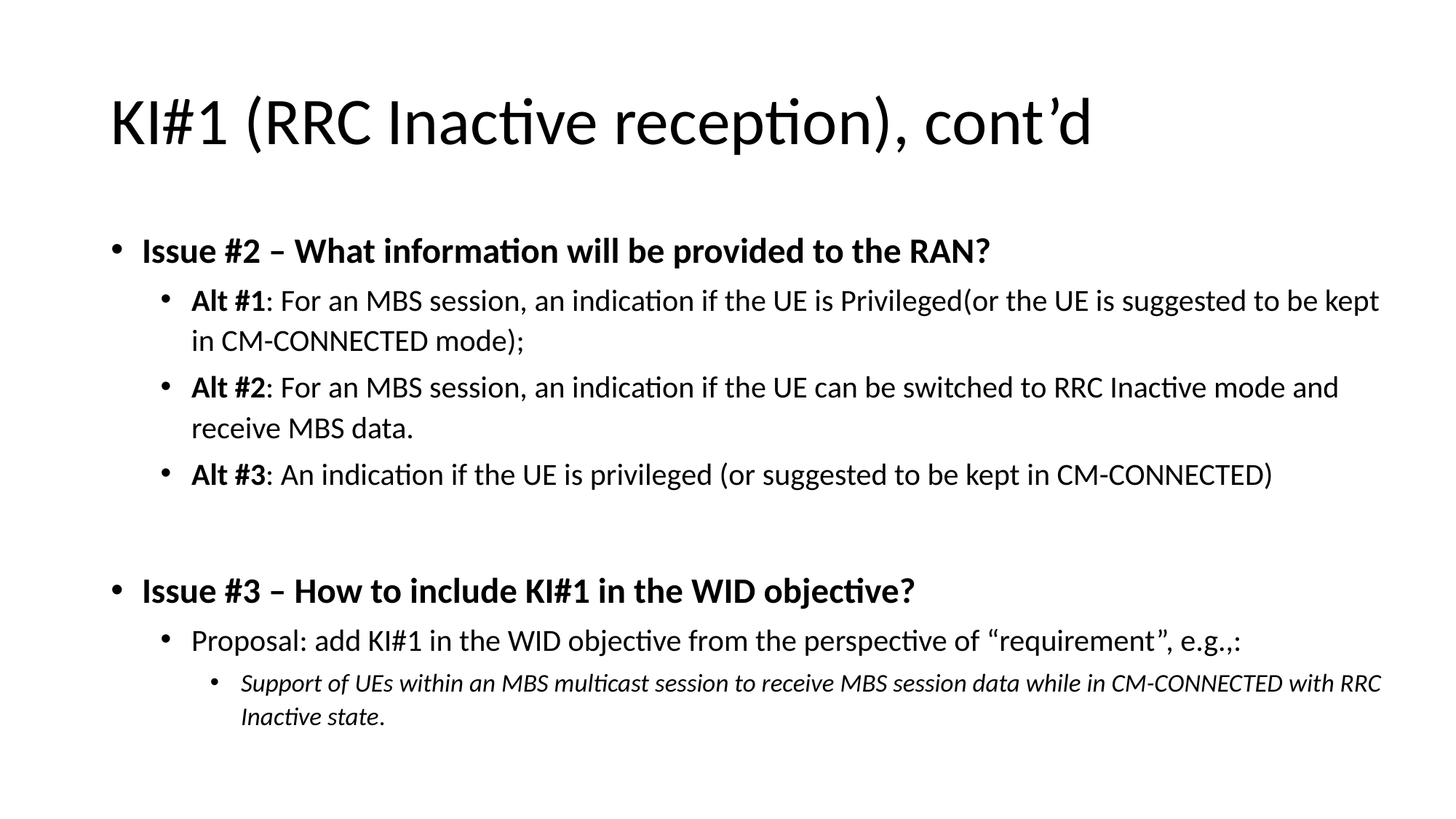

# KI#1 (RRC Inactive reception), cont’d
Issue #2 – What information will be provided to the RAN?
Alt #1: For an MBS session, an indication if the UE is Privileged(or the UE is suggested to be kept in CM-CONNECTED mode);
Alt #2: For an MBS session, an indication if the UE can be switched to RRC Inactive mode and receive MBS data.
Alt #3: An indication if the UE is privileged (or suggested to be kept in CM-CONNECTED)

Issue #3 – How to include KI#1 in the WID objective?
Proposal: add KI#1 in the WID objective from the perspective of “requirement”, e.g.,:
Support of UEs within an MBS multicast session to receive MBS session data while in CM-CONNECTED with RRC Inactive state.